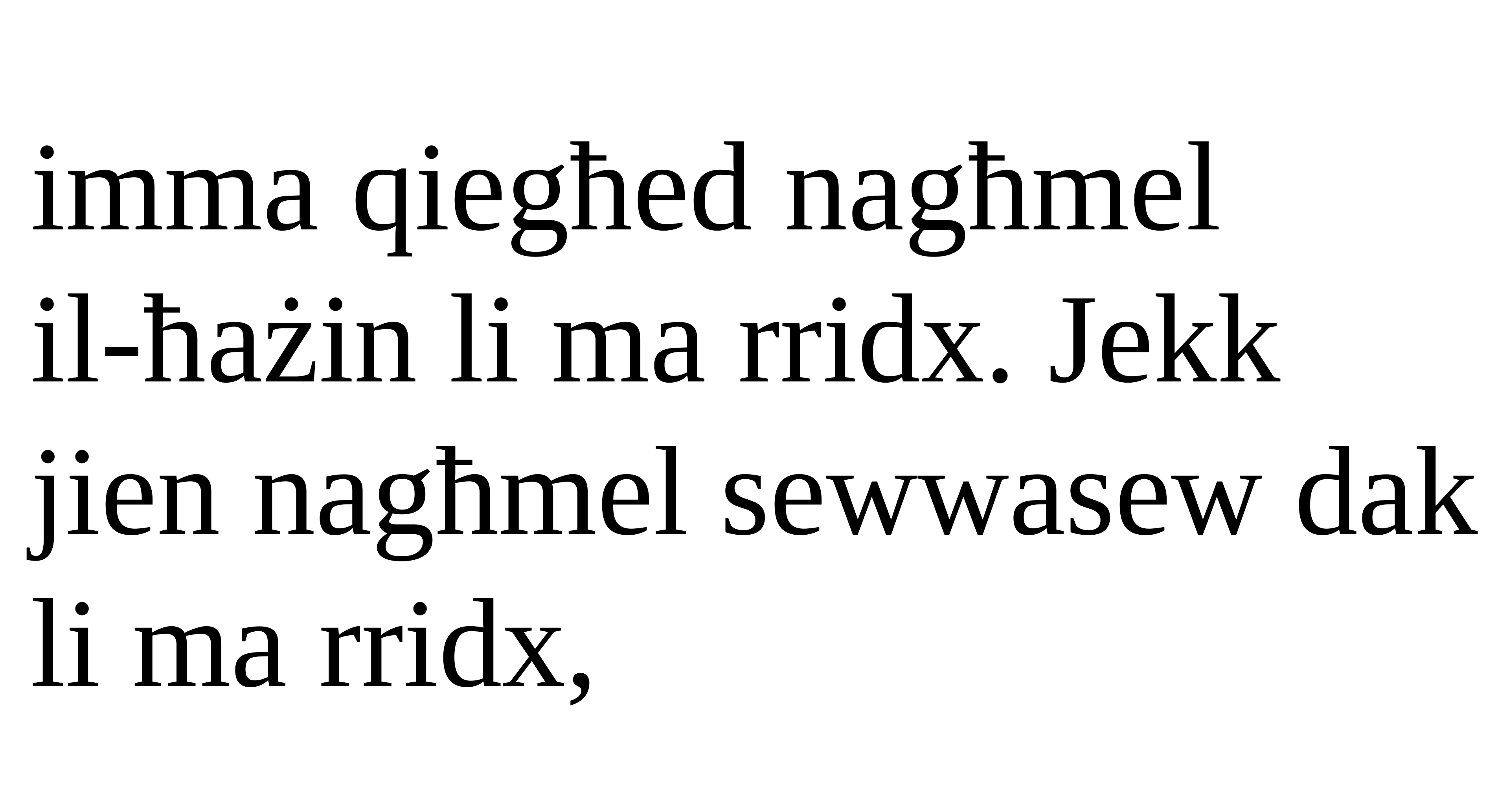

imma qiegħed nagħmel
il-ħażin li ma rridx. Jekk jien nagħmel sewwasew dak li ma rridx,